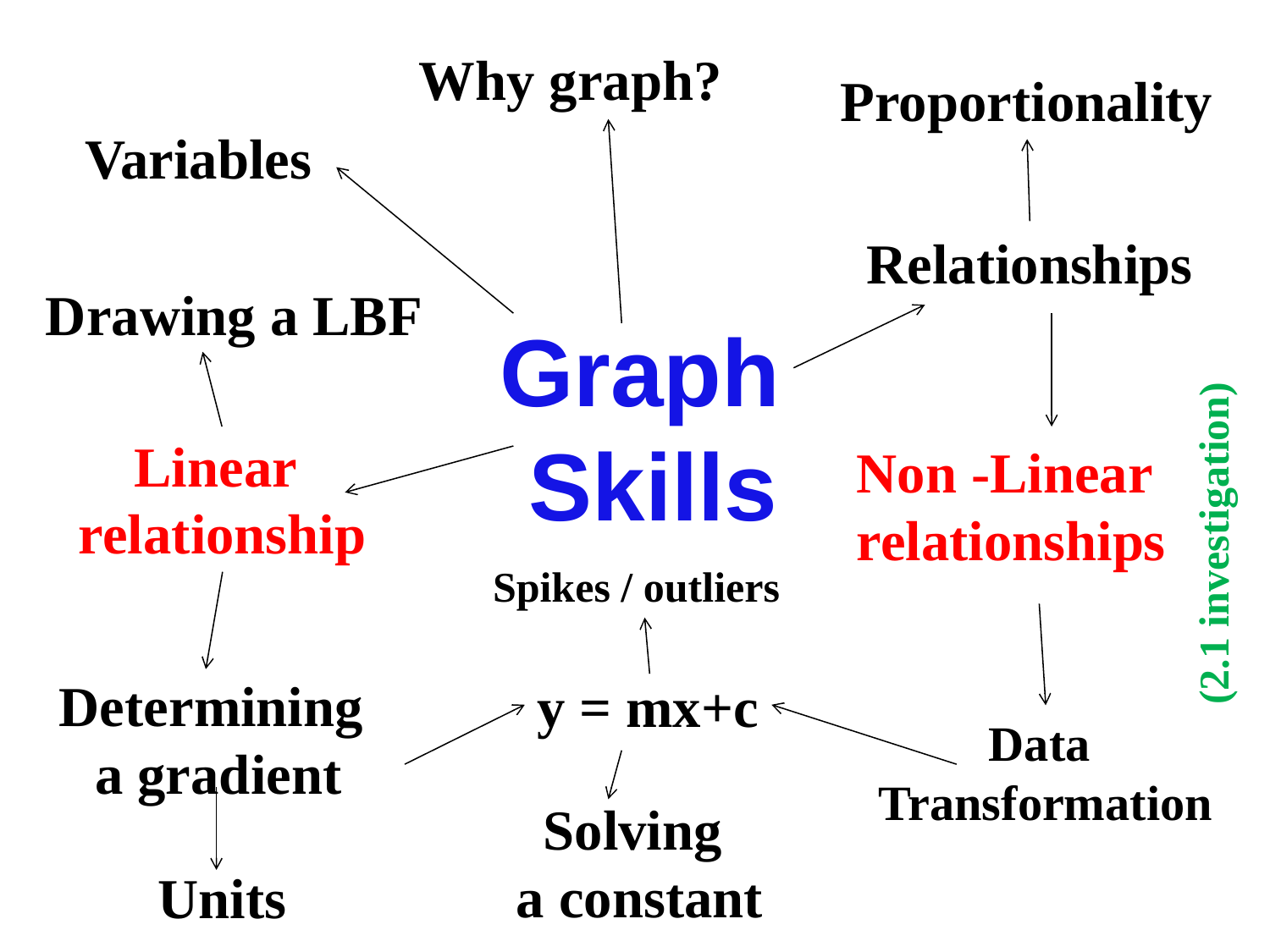

Why graph?
Proportionality
Variables
Relationships
Drawing a LBF
Graph
 Skills
Linear
relationship
Non -Linear
relationships
(2.1 investigation)
Spikes / outliers
Determining
a gradient
y = mx+c
Data
Transformation
Solving
a constant
Units